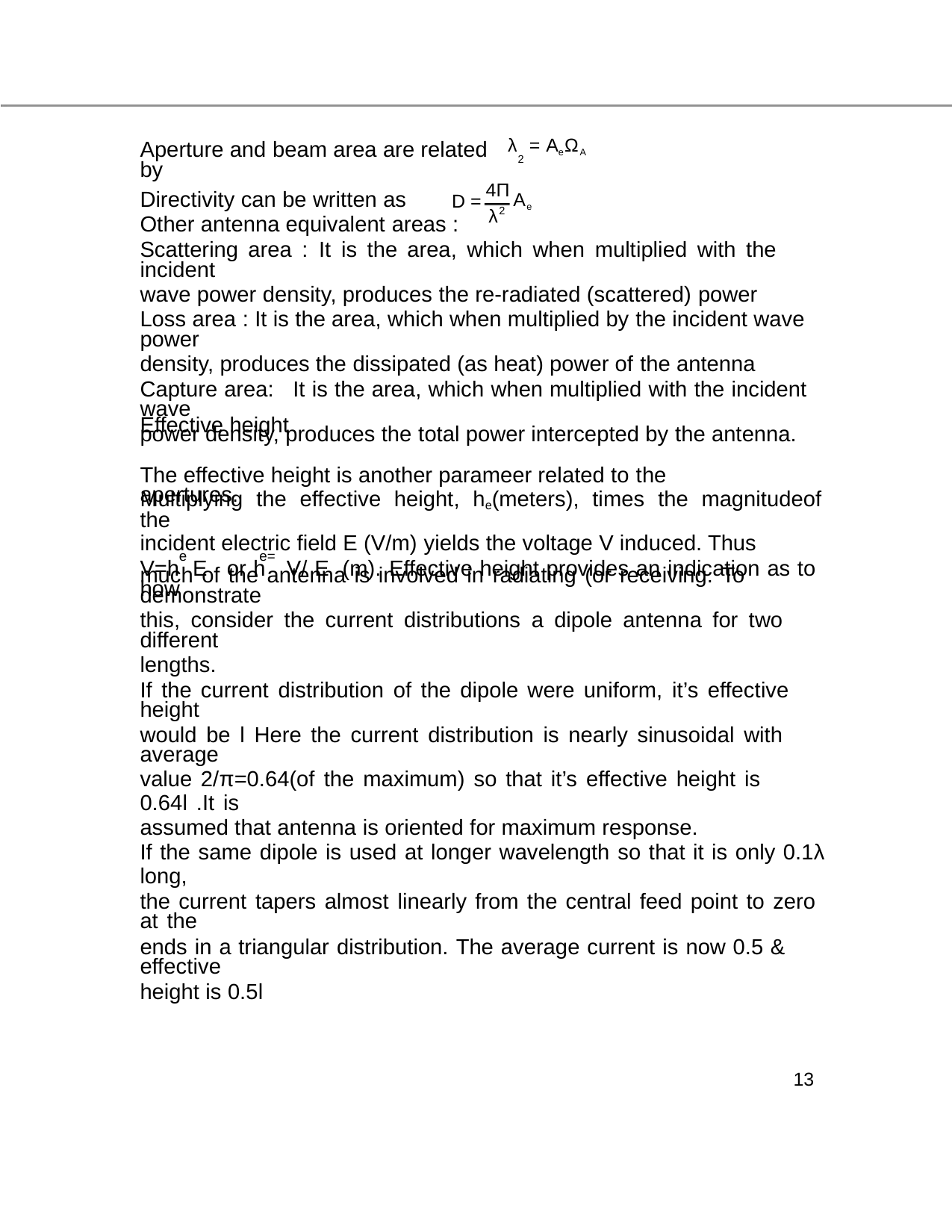

λ
2
= AeΩΑ
Aperture and beam area are related by
4Π
Directivity can be written as
Other antenna equivalent areas :
D =
Ae

λ
2
Scattering area : It is the area, which when multiplied with the incident
wave power density, produces the re-radiated (scattered) power
Loss area : It is the area, which when multiplied by the incident wave power
density, produces the dissipated (as heat) power of the antenna
Capture area: It is the area, which when multiplied with the incident wave
power density, produces the total power intercepted by the antenna.
Effective height
The effective height is another parameer related to the apertures.
Multiplying the effective height, he(meters), times the magnitudeof the
incident electric field E (V/m) yields the voltage V induced. Thus
V=h E or h V/ E (m). Effective height provides an indication as to how
e
e=
much of the antenna is involved in radiating (or receiving. To demonstrate
this, consider the current distributions a dipole antenna for two different
lengths.
If the current distribution of the dipole were uniform, it’s effective height
would be l Here the current distribution is nearly sinusoidal with average
value 2/π=0.64(of the maximum) so that it’s effective height is 0.64l .It is
assumed that antenna is oriented for maximum response.
If the same dipole is used at longer wavelength so that it is only 0.1λ long,
the current tapers almost linearly from the central feed point to zero at the
ends in a triangular distribution. The average current is now 0.5 & effective
height is 0.5l
13